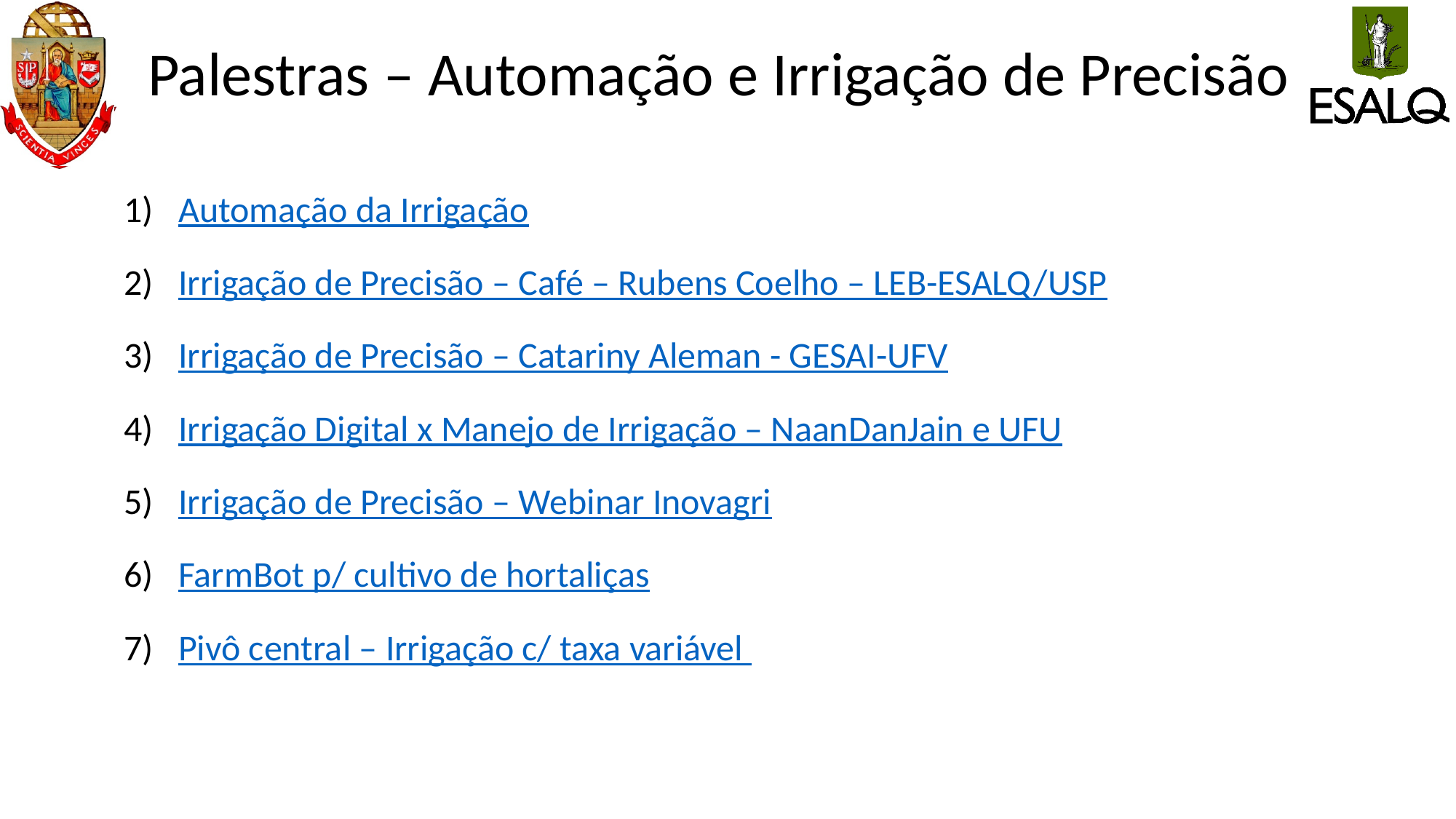

# Palestras – Automação e Irrigação de Precisão
Automação da Irrigação
Irrigação de Precisão – Café – Rubens Coelho – LEB-ESALQ/USP
Irrigação de Precisão – Catariny Aleman - GESAI-UFV
Irrigação Digital x Manejo de Irrigação – NaanDanJain e UFU
Irrigação de Precisão – Webinar Inovagri
FarmBot p/ cultivo de hortaliças
Pivô central – Irrigação c/ taxa variável